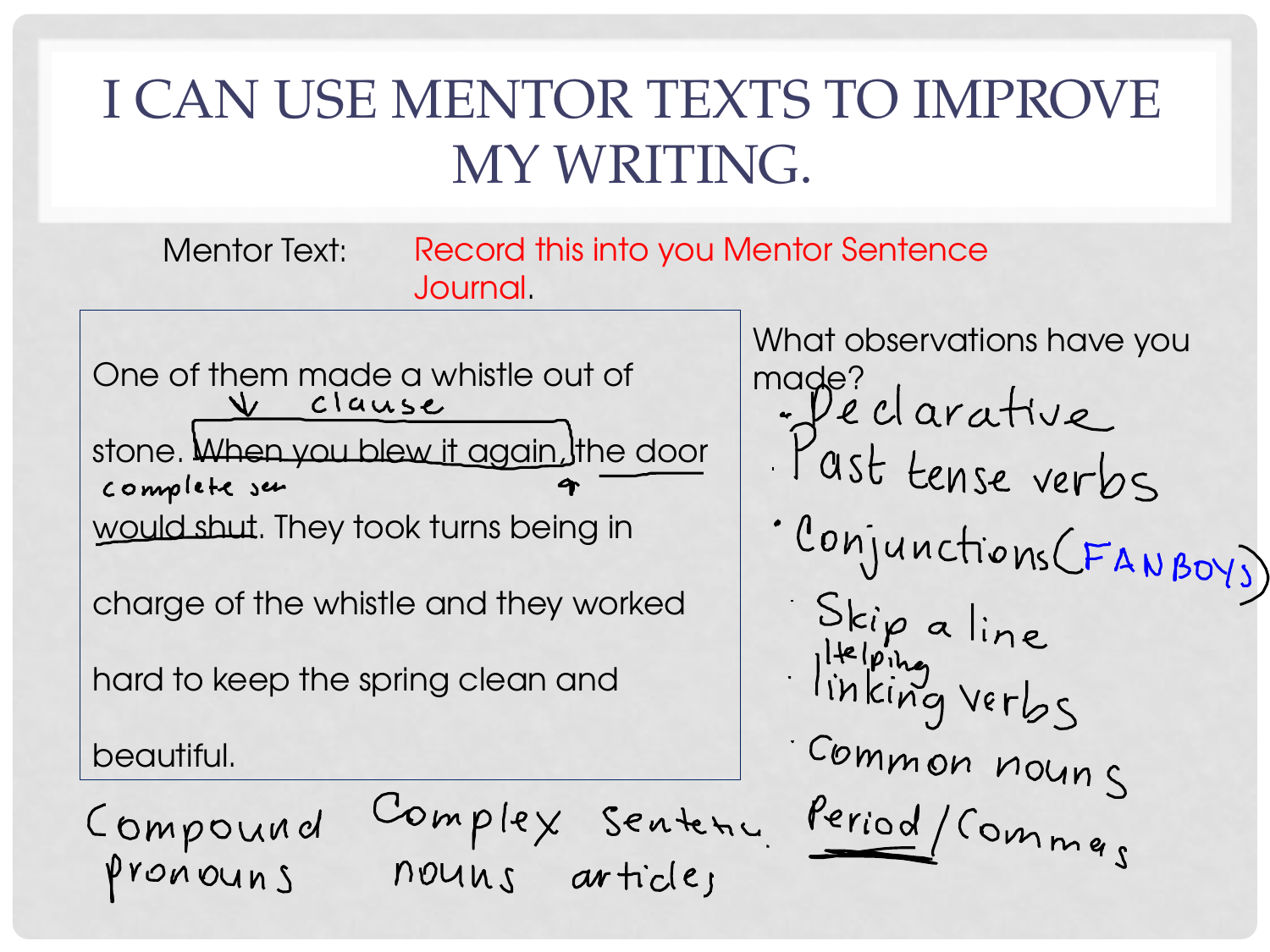

# I can use mentor texts to improve my writing.

Record this into you Mentor Sentence Journal.
Mentor Text:
One of them made a whistle out of  stone. When you blew it again, the door would shut. They took turns being in charge of the whistle and they worked hard to keep the spring clean and beautiful.
What observations have you made?